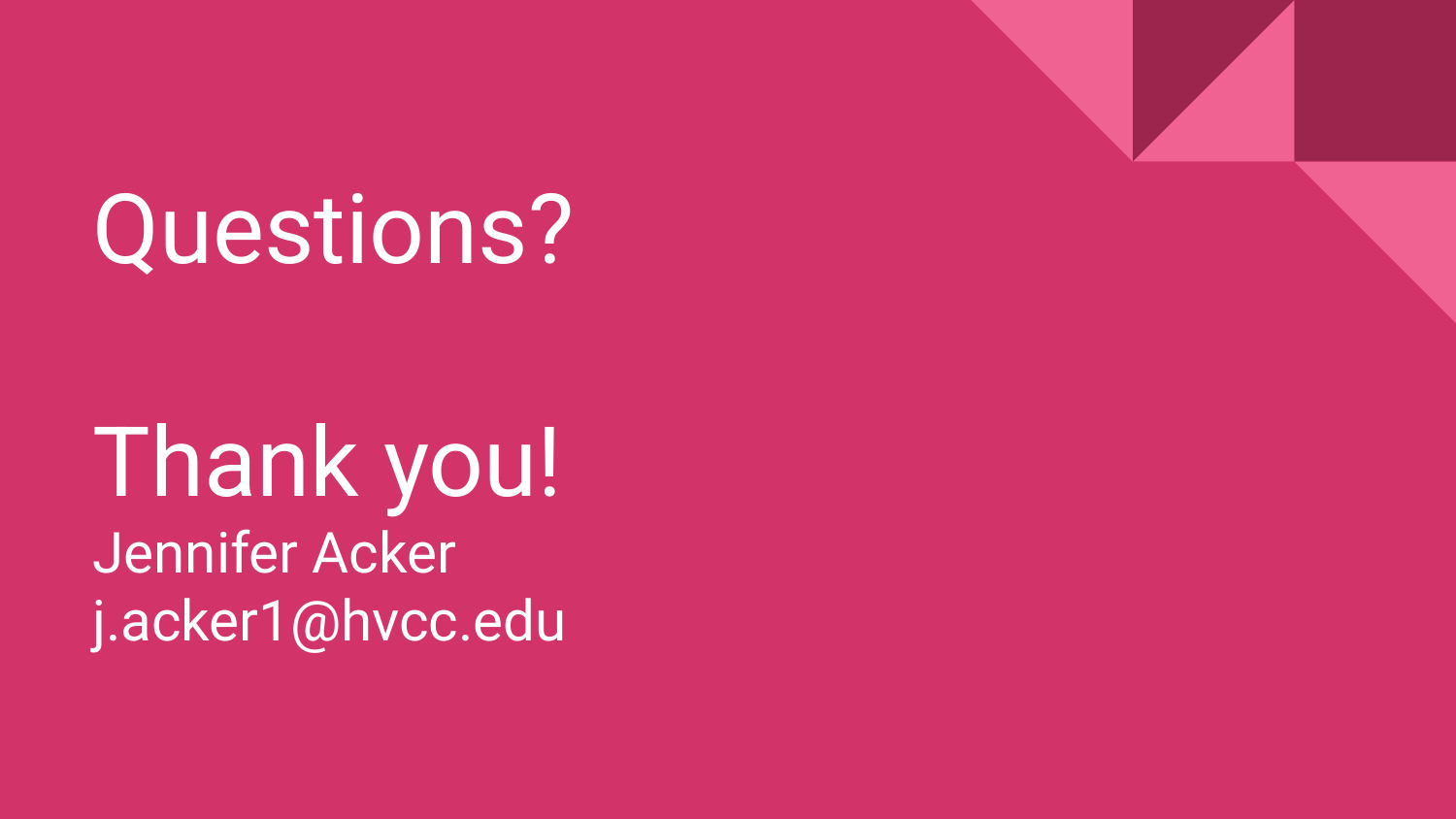

# Questions? Thank you! Jennifer Acker j.acker1@hvcc.edu